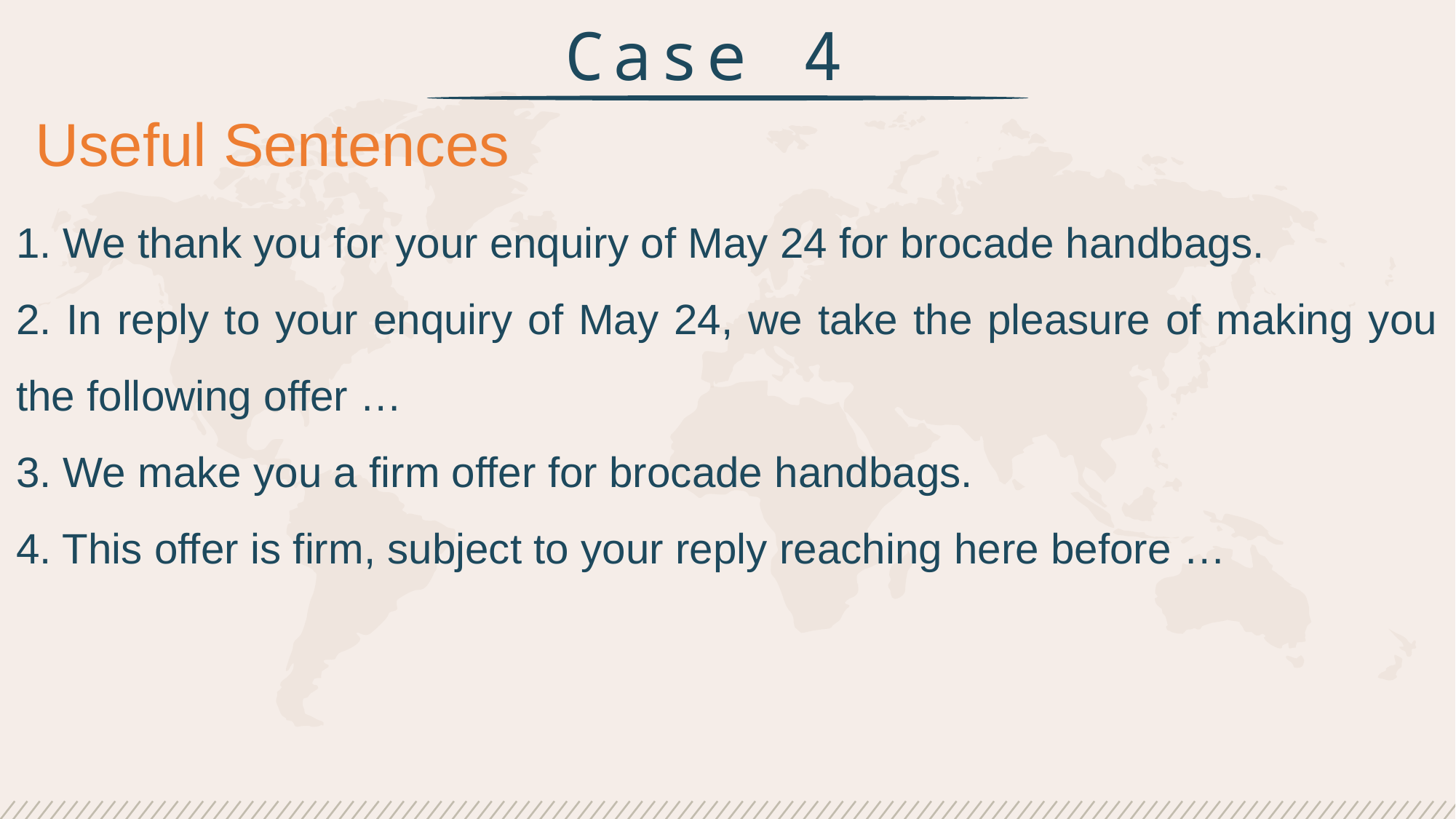

Case 4

Useful Sentences
1. We thank you for your enquiry of May 24 for brocade handbags.
2. In reply to your enquiry of May 24, we take the pleasure of making you the following offer …
3. We make you a firm offer for brocade handbags.
4. This offer is firm, subject to your reply reaching here before …